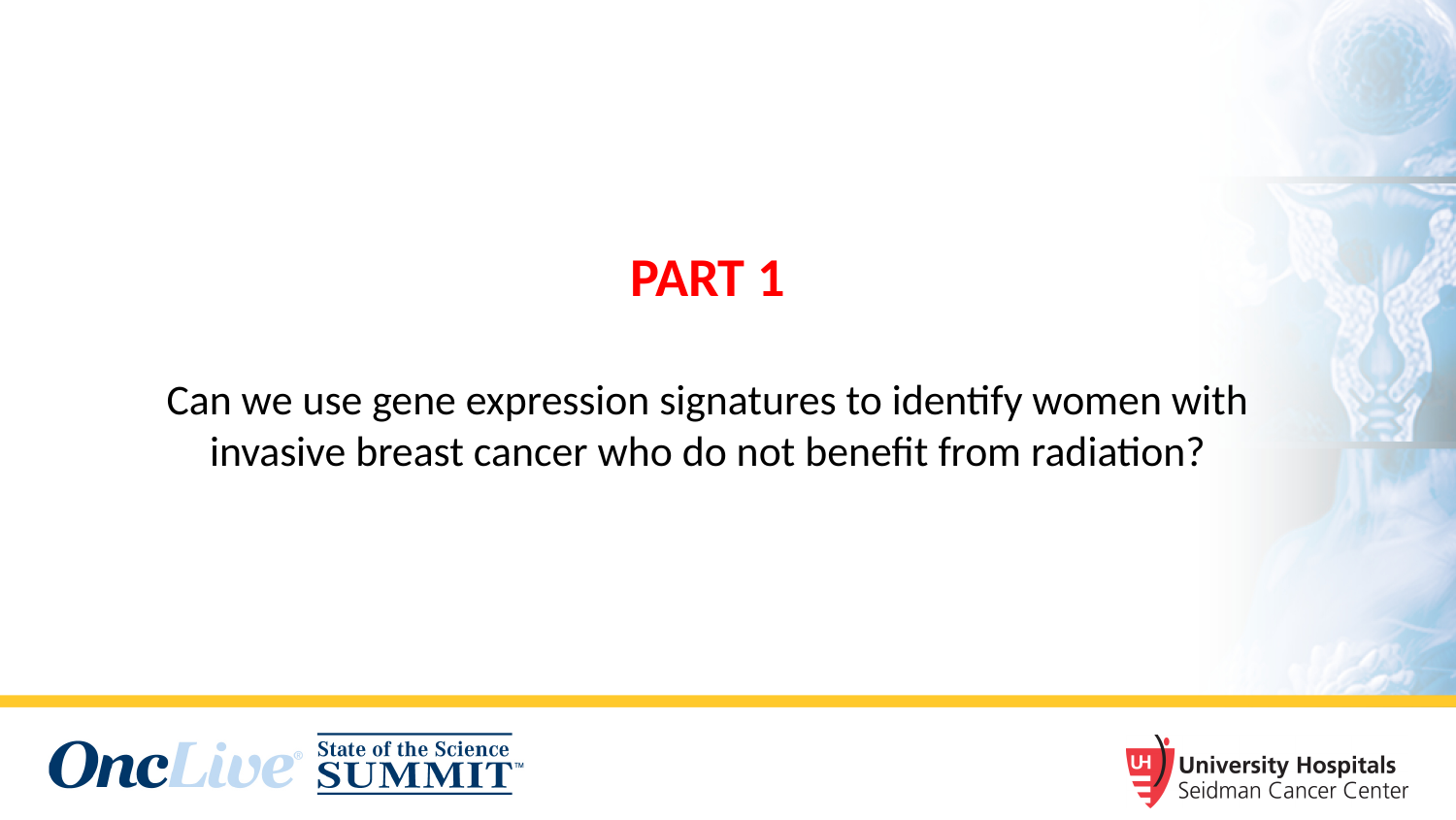

PART 1

Can we use gene expression signatures to identify women with invasive breast cancer who do not benefit from radiation?